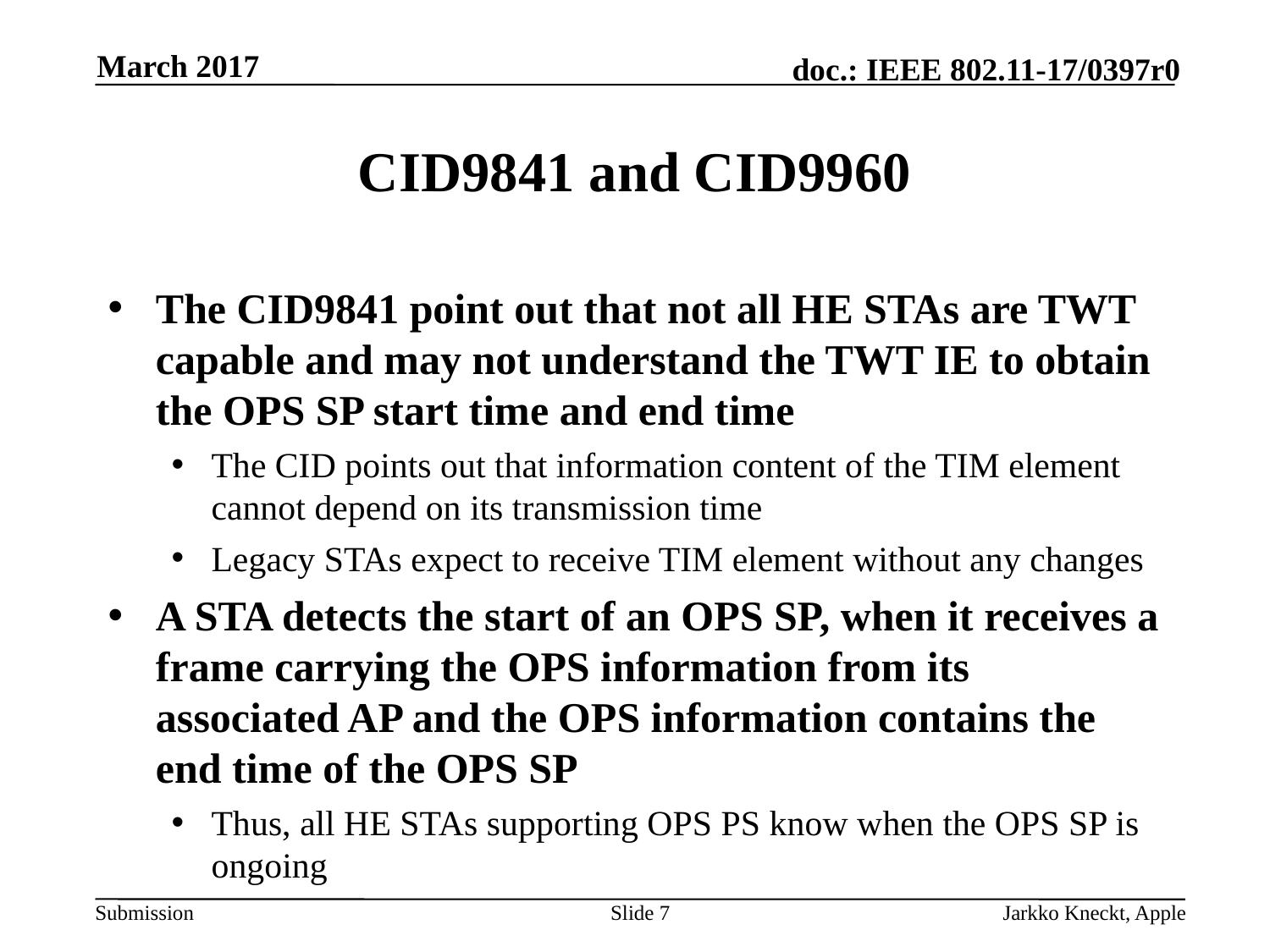

March 2017
# CID9841 and CID9960
The CID9841 point out that not all HE STAs are TWT capable and may not understand the TWT IE to obtain the OPS SP start time and end time
The CID points out that information content of the TIM element cannot depend on its transmission time
Legacy STAs expect to receive TIM element without any changes
A STA detects the start of an OPS SP, when it receives a frame carrying the OPS information from its associated AP and the OPS information contains the end time of the OPS SP
Thus, all HE STAs supporting OPS PS know when the OPS SP is ongoing

Slide 7
Jarkko Kneckt, Apple